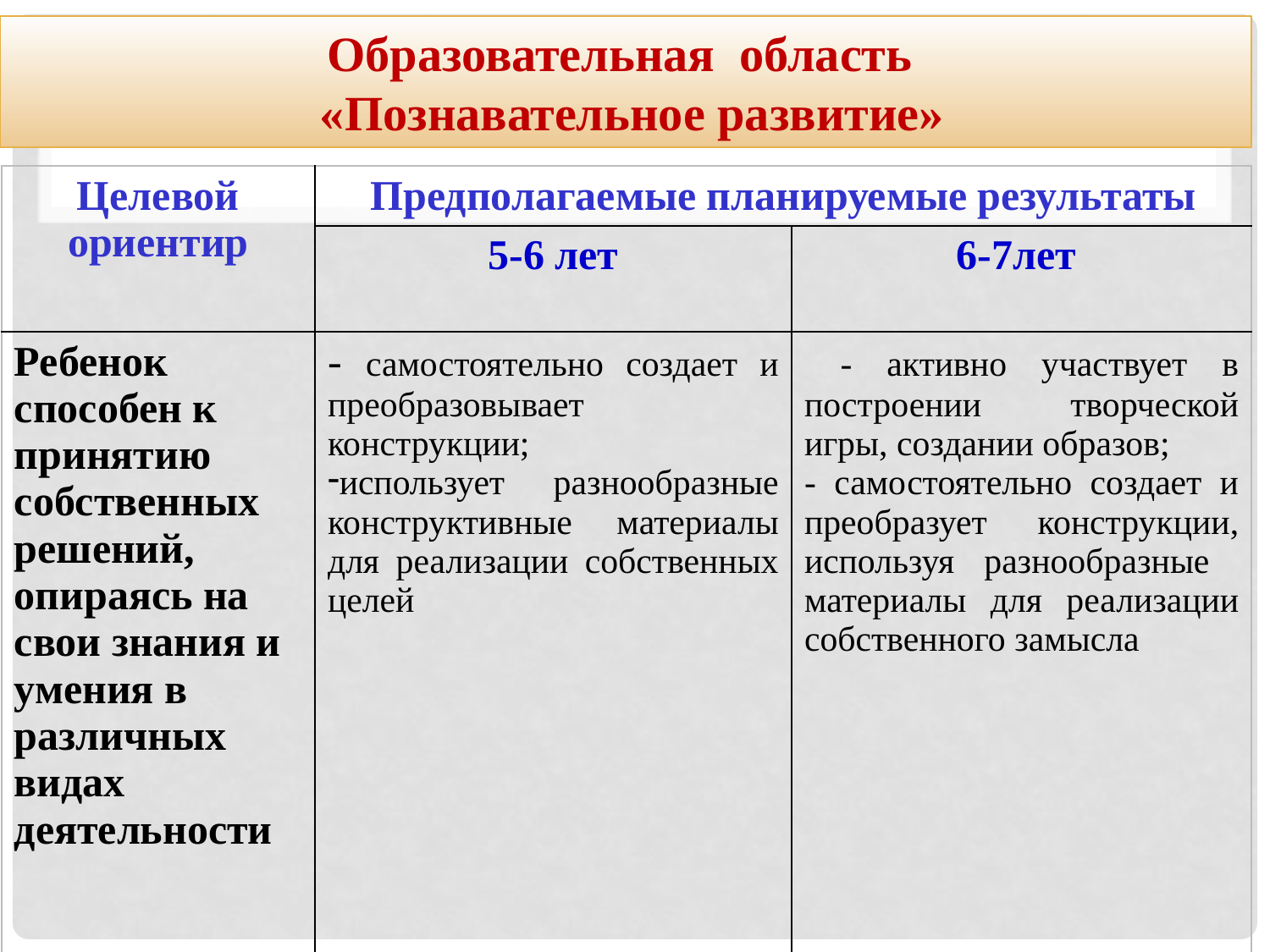

Образовательная  область
 «Познавательное развитие»
| Целевой ориентир | Предполагаемые планируемые результаты |  |
| --- | --- | --- |
|  | 5-6 лет | 6-7лет |
| Ребенок способен к принятию собственных решений, опираясь на свои знания и умения в различных видах деятельности | - самостоятельно создает и преобразовывает конструкции; использует разнообразные конструктивные материалы для реализации собственных целей | - активно участвует в построении творческой игры, создании образов; - самостоятельно создает и преобразует конструкции, используя разнообразные материалы для реализации собственного замысла |